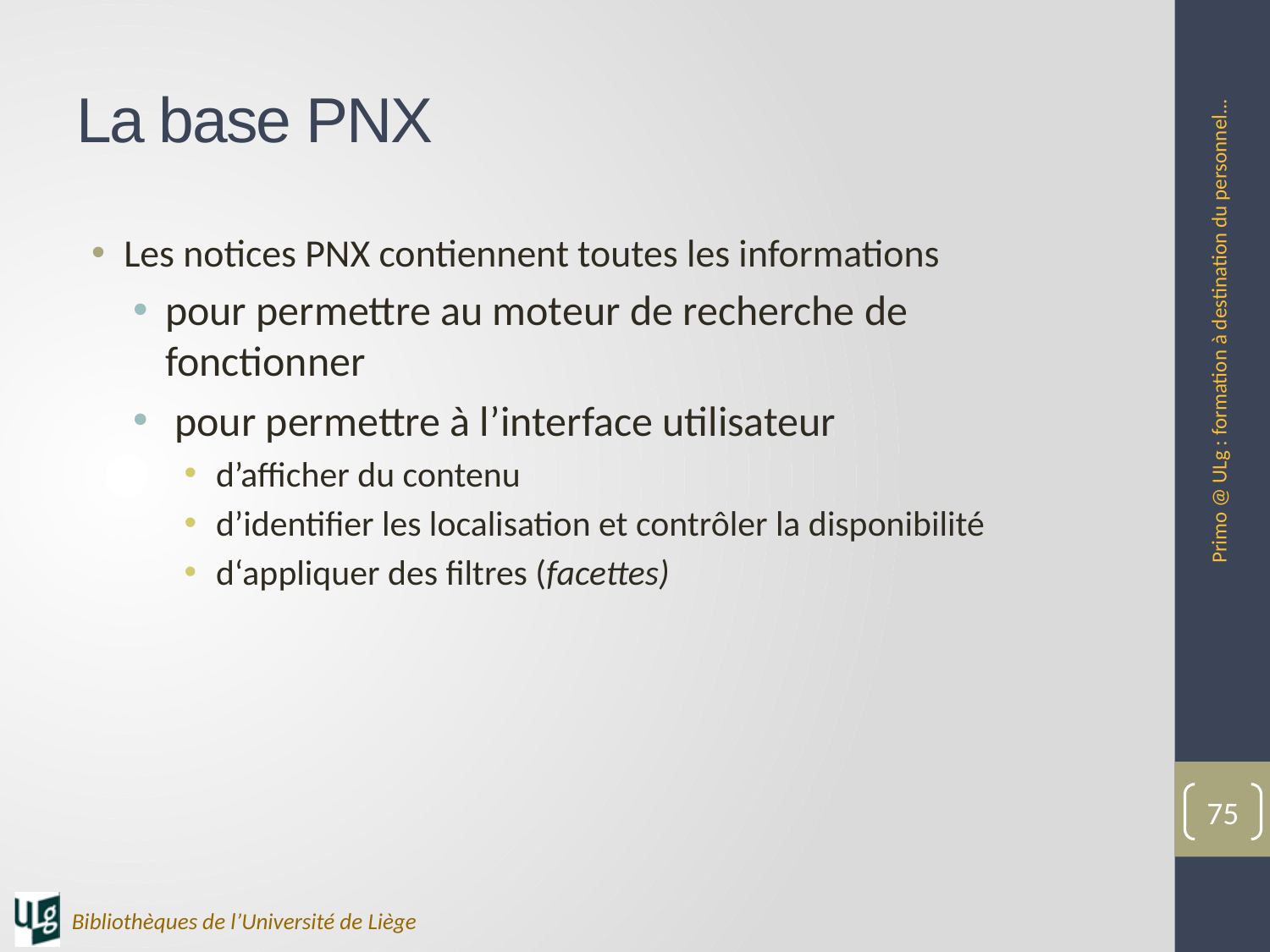

# La base PNX
Les notices PNX contiennent toutes les informations
pour permettre au moteur de recherche de fonctionner
 pour permettre à l’interface utilisateur
d’afficher du contenu
d’identifier les localisation et contrôler la disponibilité
d‘appliquer des filtres (facettes)

Primo @ ULg : formation à destination du personnel...
75